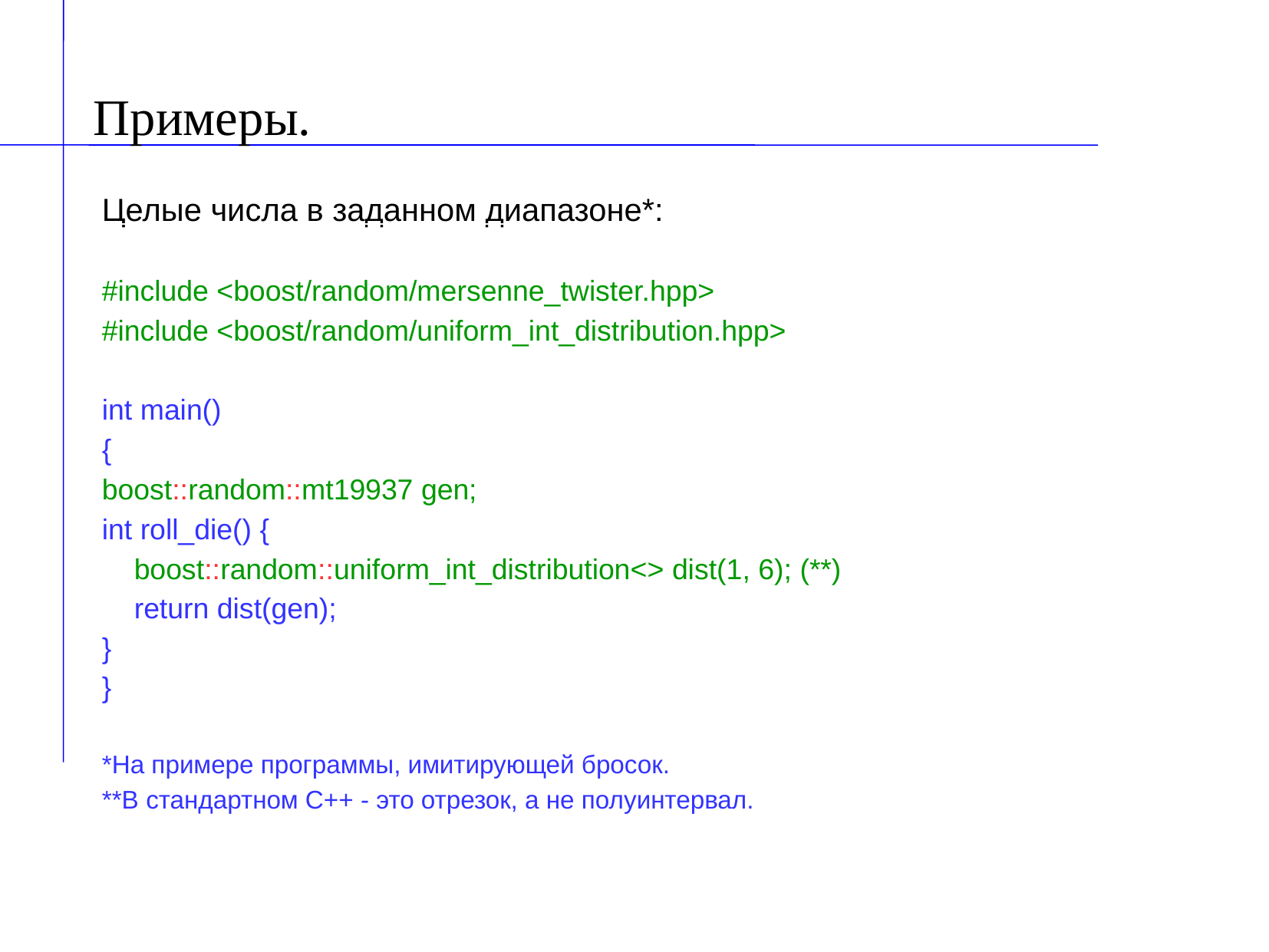

Примеры.

Целые числа в заданном диапазоне*:

#include <boost/random/mersenne_twister.hpp>
#include <boost/random/uniform_int_distribution.hpp>

int main()
{
boost::random::mt19937 gen;
int roll_die() {
    boost::random::uniform_int_distribution<> dist(1, 6); (**)
    return dist(gen);
}
}

*На примере программы, имитирующей бросок.
**В стандартном С++ - это отрезок, а не полуинтервал.